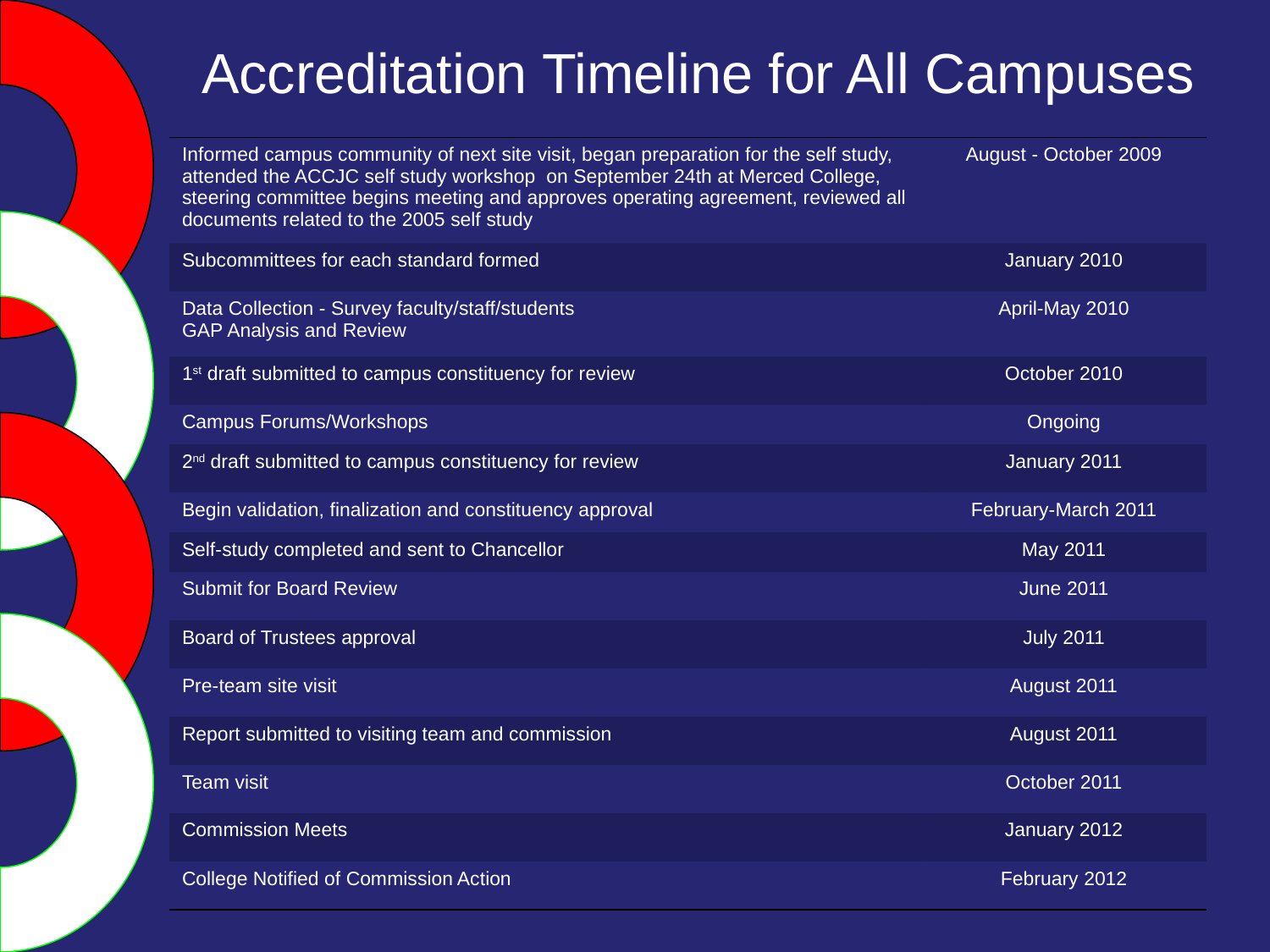

Accreditation Timeline for All Campuses
| Informed campus community of next site visit, began preparation for the self study, attended the ACCJC self study workshop on September 24th at Merced College, steering committee begins meeting and approves operating agreement, reviewed all documents related to the 2005 self study | August - October 2009 |
| --- | --- |
| Subcommittees for each standard formed | January 2010 |
| Data Collection - Survey faculty/staff/students GAP Analysis and Review | April-May 2010 |
| 1st draft submitted to campus constituency for review | October 2010 |
| Campus Forums/Workshops | Ongoing |
| 2nd draft submitted to campus constituency for review | January 2011 |
| Begin validation, finalization and constituency approval | February-March 2011 |
| Self-study completed and sent to Chancellor | May 2011 |
| Submit for Board Review | June 2011 |
| Board of Trustees approval | July 2011 |
| Pre-team site visit | August 2011 |
| Report submitted to visiting team and commission | August 2011 |
| Team visit | October 2011 |
| Commission Meets | January 2012 |
| College Notified of Commission Action | February 2012 |